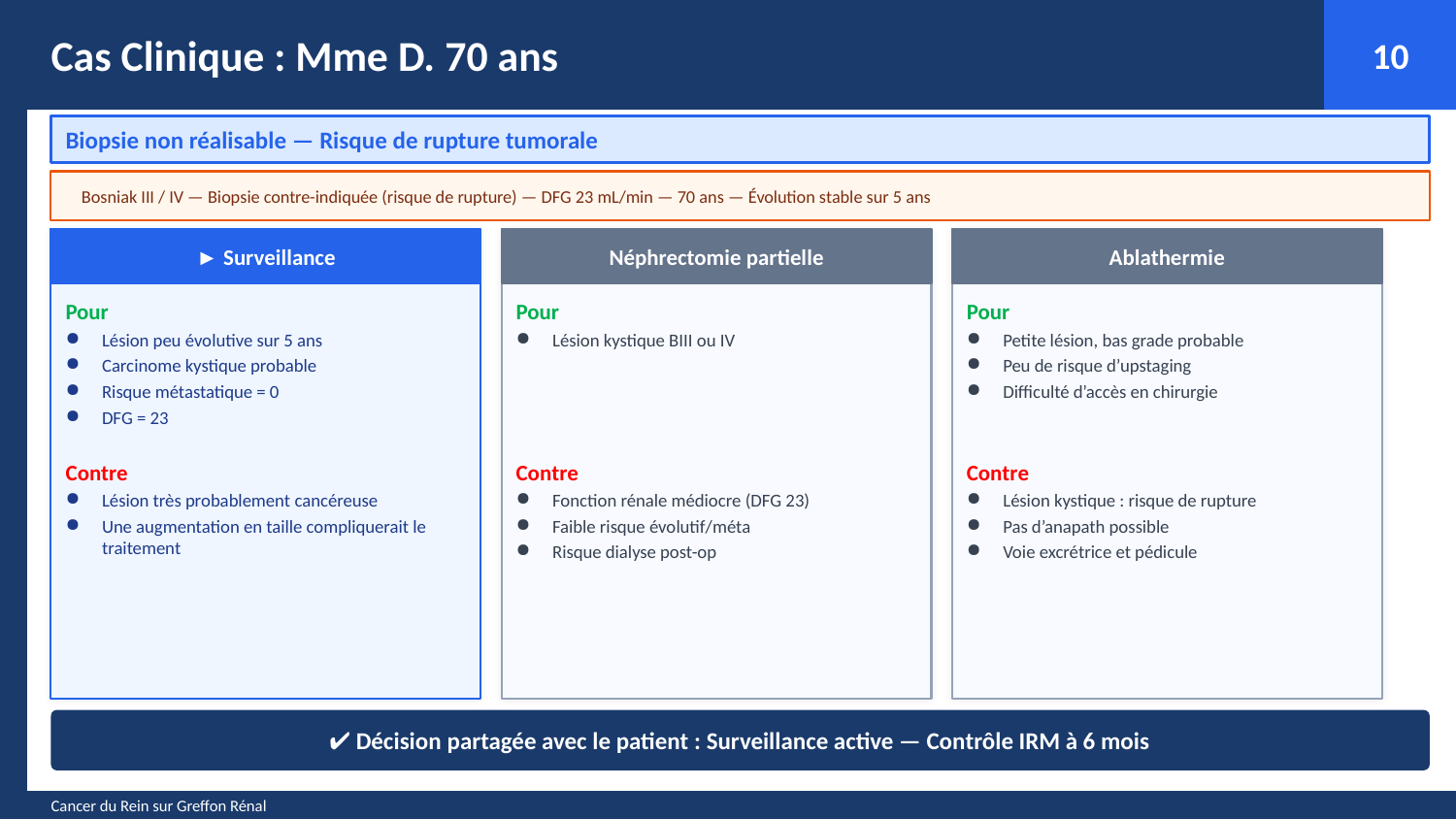

Cas Clinique : Mme D. 70 ans

10
Biopsie non réalisable — Risque de rupture tumorale

Bosniak III / IV — Biopsie contre-indiquée (risque de rupture) — DFG 23 mL/min — 70 ans — Évolution stable sur 5 ans

► Surveillance

Néphrectomie partielle

Ablathermie
Pour
Lésion peu évolutive sur 5 ans
Carcinome kystique probable
Risque métastatique = 0
DFG = 23

Contre
Lésion très probablement cancéreuse
Une augmentation en taille compliquerait le traitement
Pour
Lésion kystique BIII ou IV

Contre
Fonction rénale médiocre (DFG 23)
Faible risque évolutif/méta
Risque dialyse post-op
Pour
Petite lésion, bas grade probable
Peu de risque d’upstaging
Difficulté d’accès en chirurgie

Contre
Lésion kystique : risque de rupture
Pas d’anapath possible
Voie excrétrice et pédicule
✔ Décision partagée avec le patient : Surveillance active — Contrôle IRM à 6 mois

Cancer du Rein sur Greffon Rénal